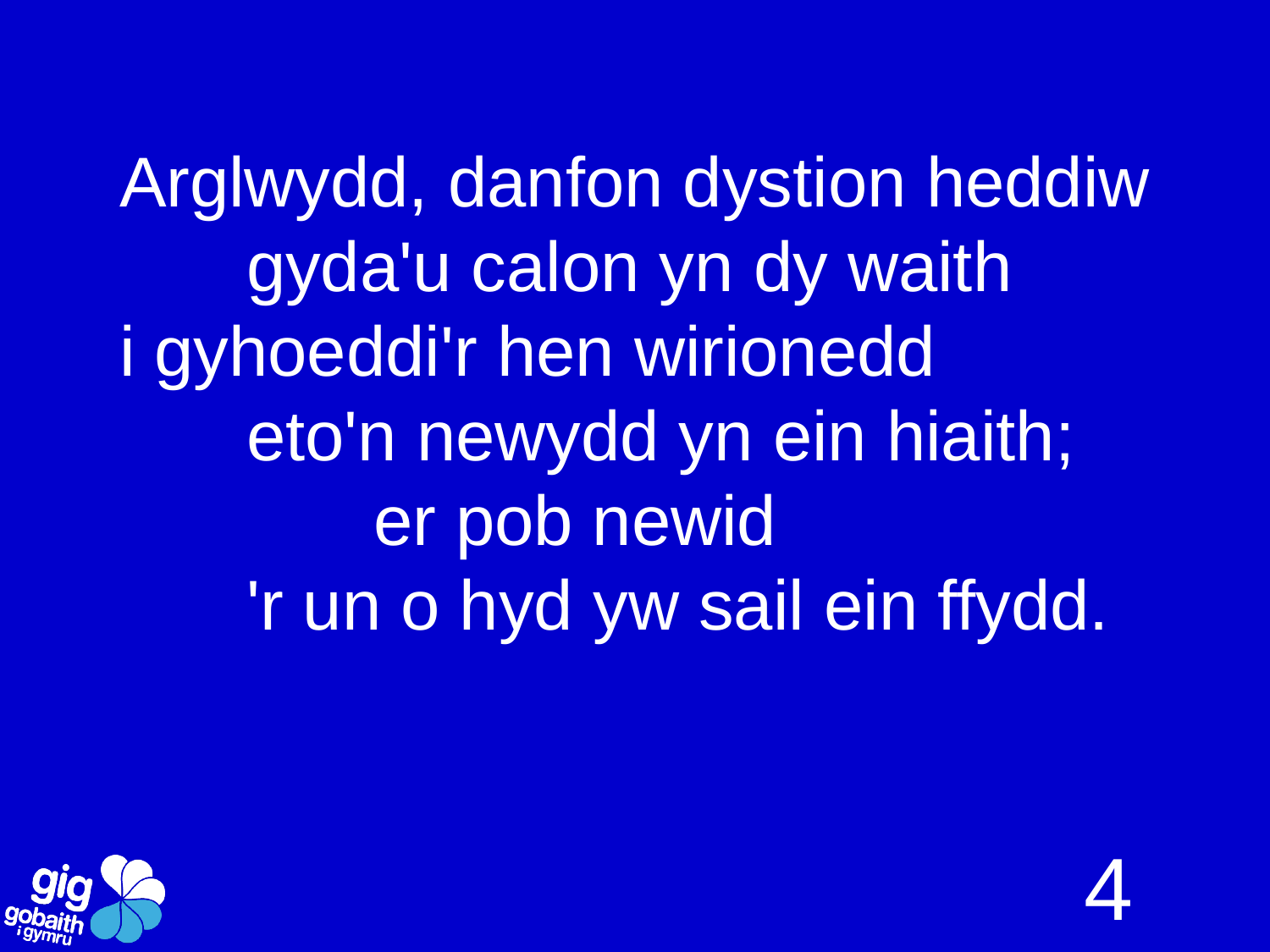

Arglwydd, danfon dystion heddiw
	gyda'u calon yn dy waith
i gyhoeddi'r hen wirionedd
	eto'n newydd yn ein hiaith;
		er pob newid
	'r un o hyd yw sail ein ffydd.
4